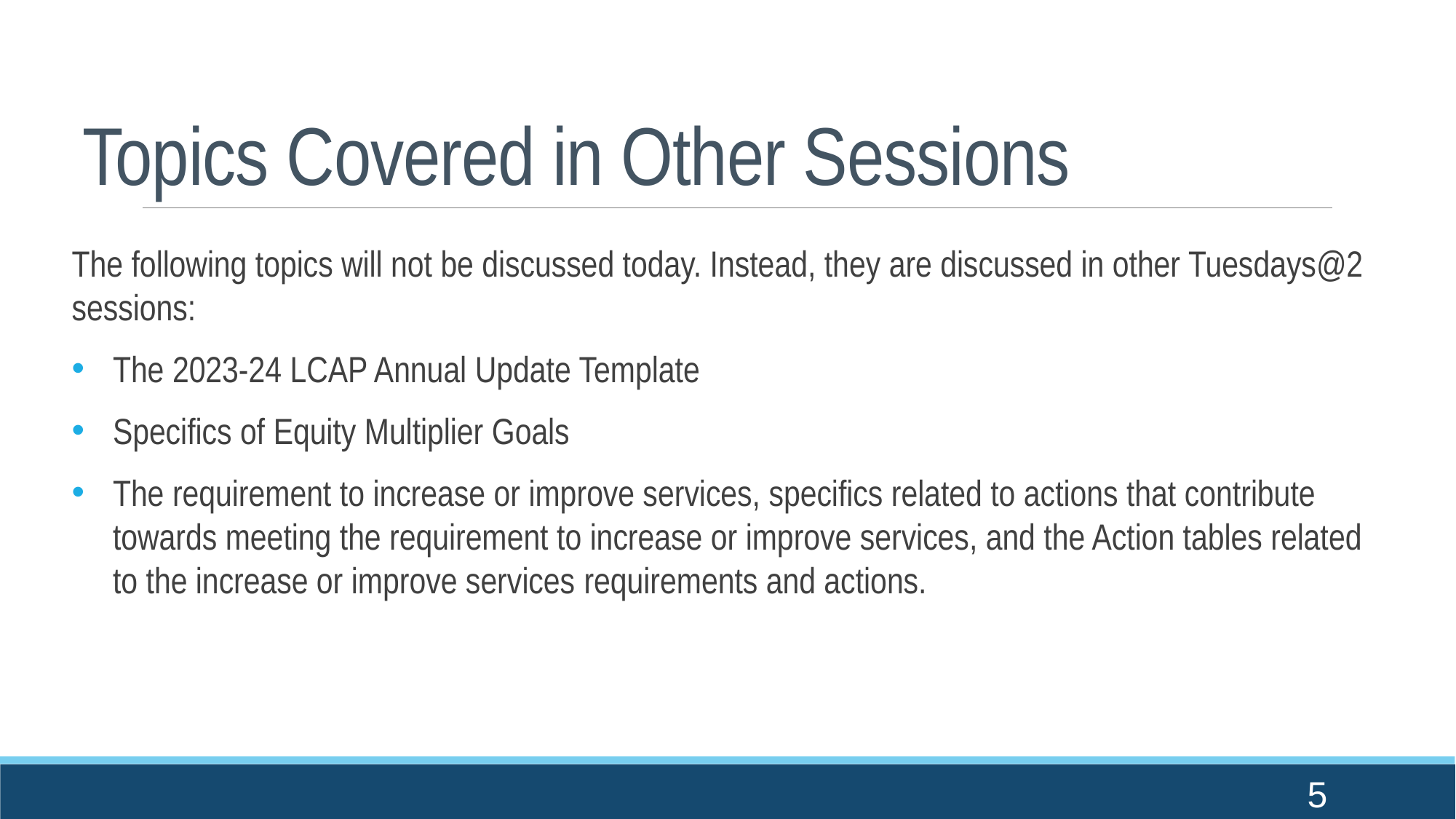

# Topics Covered in Other Sessions
The following topics will not be discussed today. Instead, they are discussed in other Tuesdays@2 sessions:
The 2023-24 LCAP Annual Update Template
Specifics of Equity Multiplier Goals
The requirement to increase or improve services, specifics related to actions that contribute towards meeting the requirement to increase or improve services, and the Action tables related to the increase or improve services requirements and actions.
5